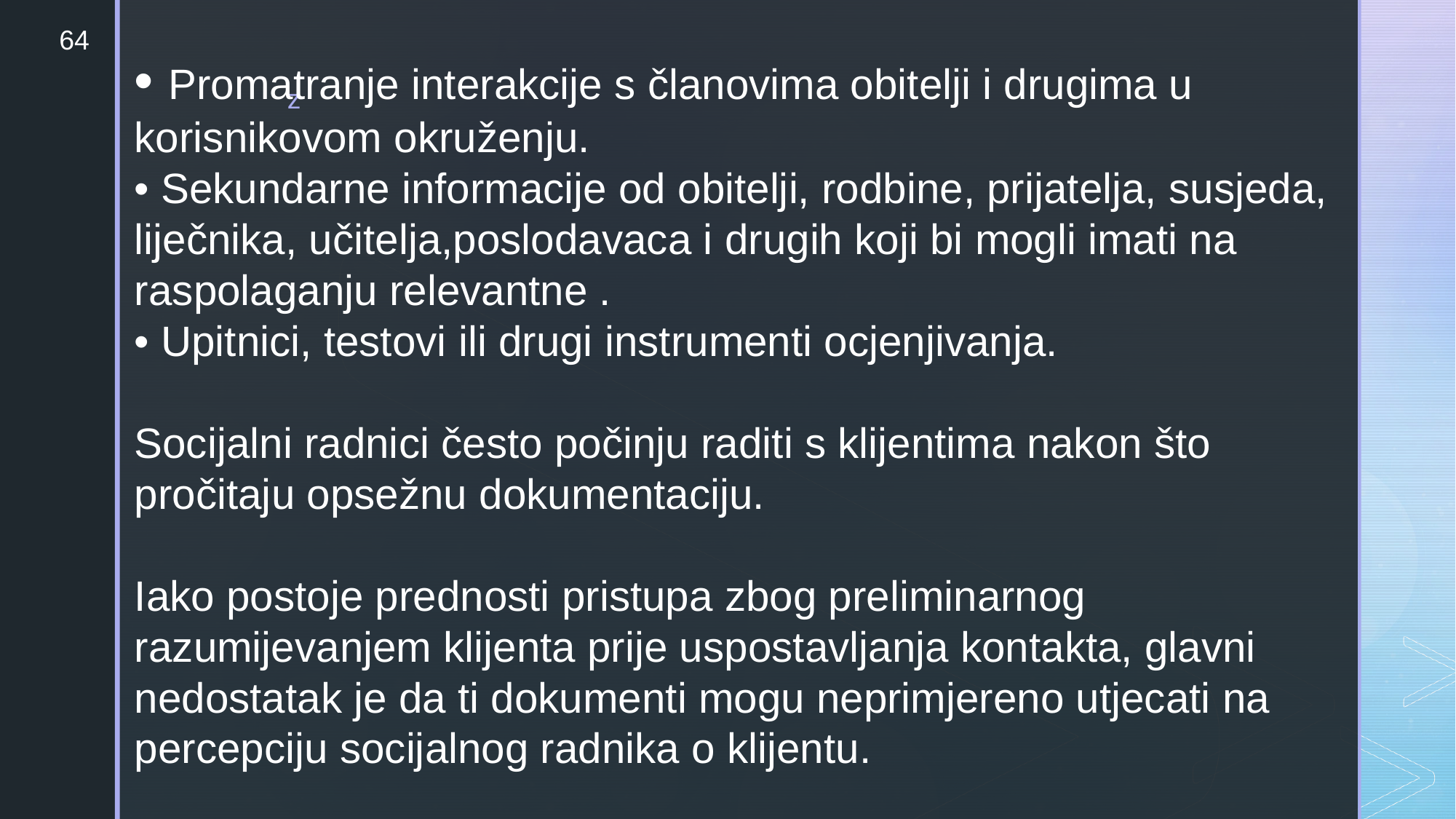

64
• Promatranje interakcije s članovima obitelji i drugima u korisnikovom okruženju.
• Sekundarne informacije od obitelji, rodbine, prijatelja, susjeda, liječnika, učitelja,poslodavaca i drugih koji bi mogli imati na raspolaganju relevantne .
• Upitnici, testovi ili drugi instrumenti ocjenjivanja.

Socijalni radnici često počinju raditi s klijentima nakon što pročitaju opsežnu dokumentaciju.

Iako postoje prednosti pristupa zbog preliminarnog razumijevanjem klijenta prije uspostavljanja kontakta, glavni nedostatak je da ti dokumenti mogu neprimjereno utjecati na percepciju socijalnog radnika o klijentu.